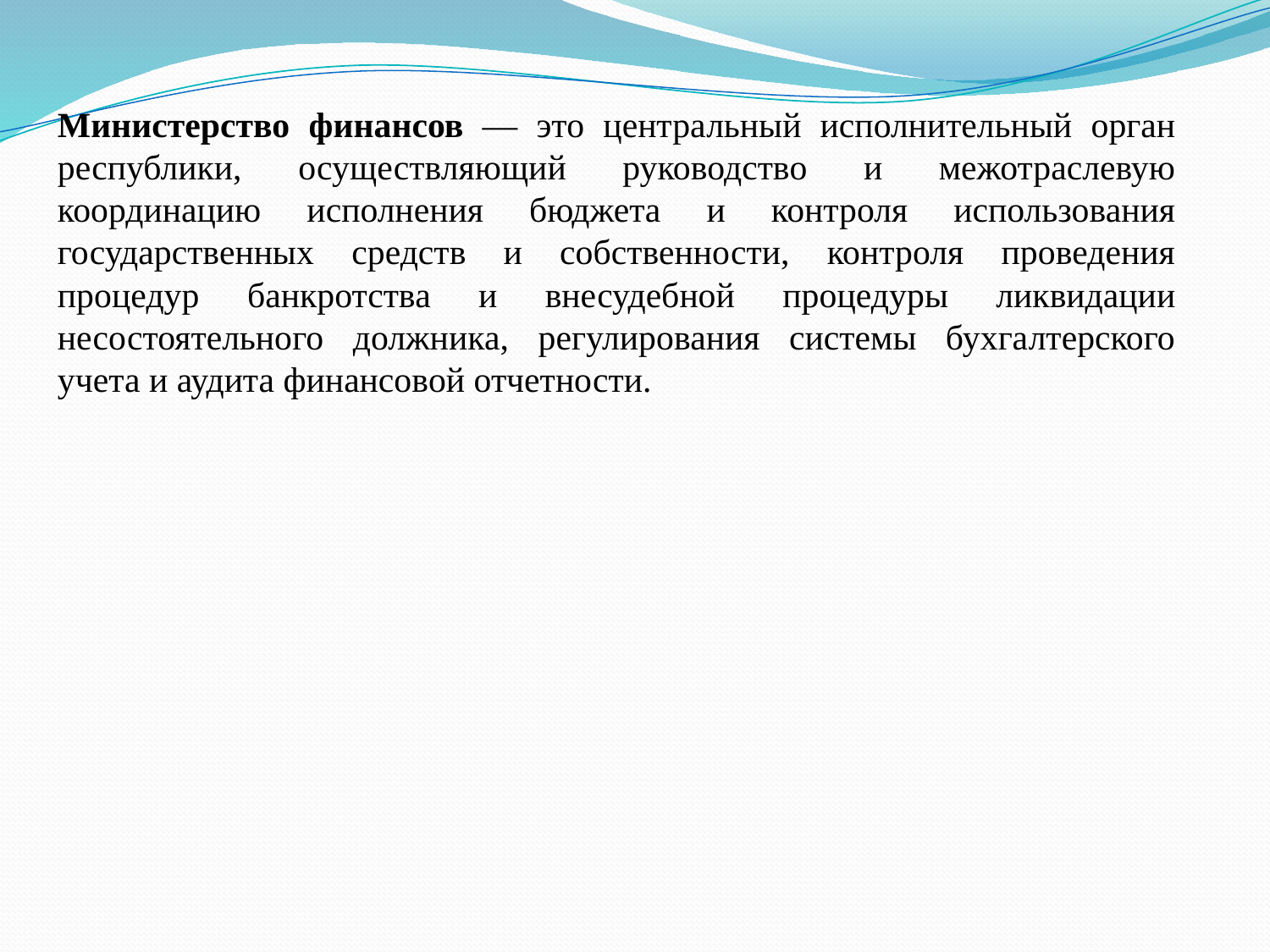

Министерство финансов — это центральный исполнительный орган республики, осуществляющий руководство и межотраслевую координацию исполнения бюджета и контроля использования государственных средств и собственности, контроля проведения процедур банкротства и внесудебной процедуры ликвидации несостоятельного должника, регулирования системы бухгалтерского учета и аудита финансовой отчетности.